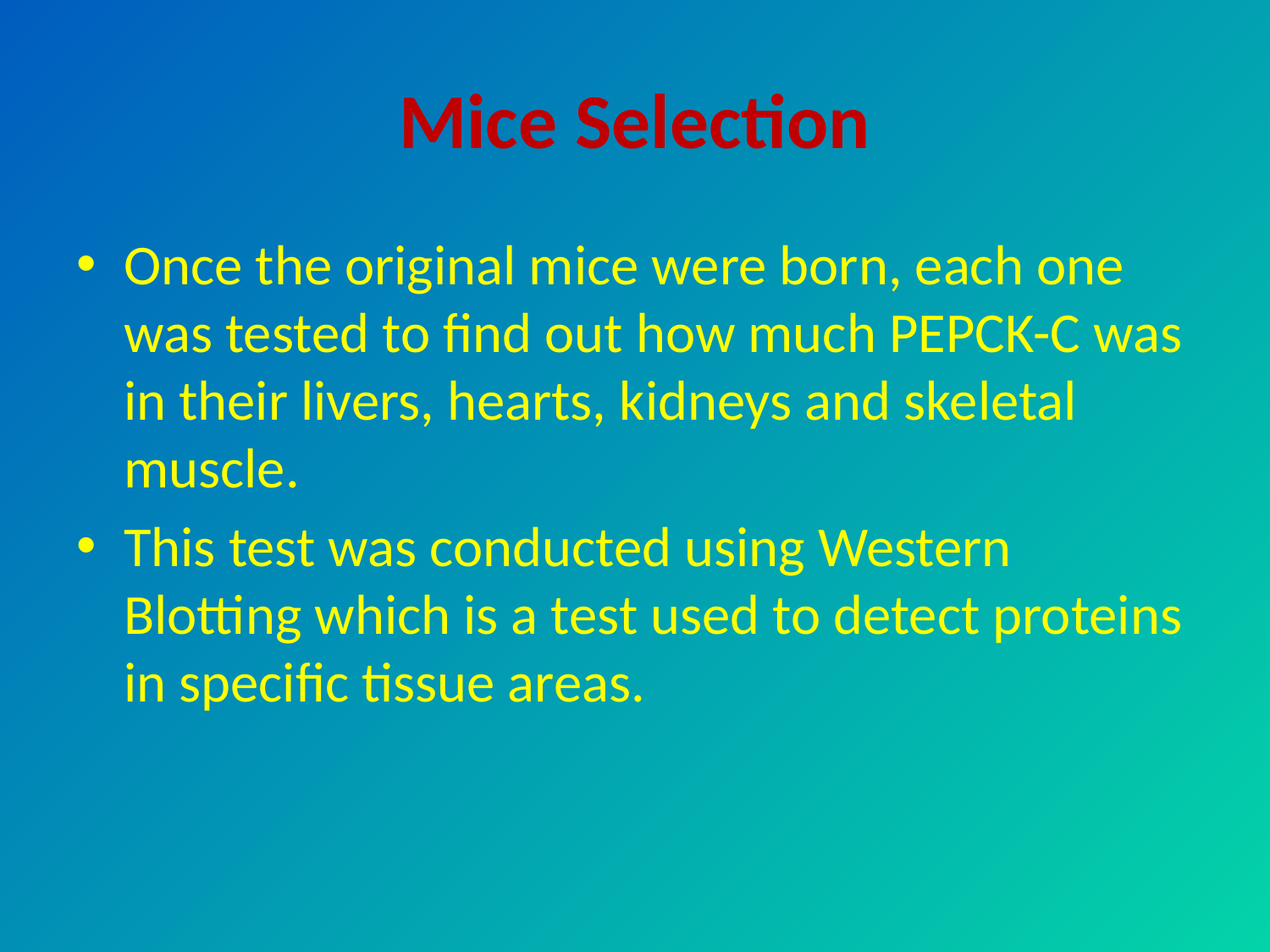

# Mice Selection
Once the original mice were born, each one was tested to find out how much PEPCK-C was in their livers, hearts, kidneys and skeletal muscle.
This test was conducted using Western Blotting which is a test used to detect proteins in specific tissue areas.